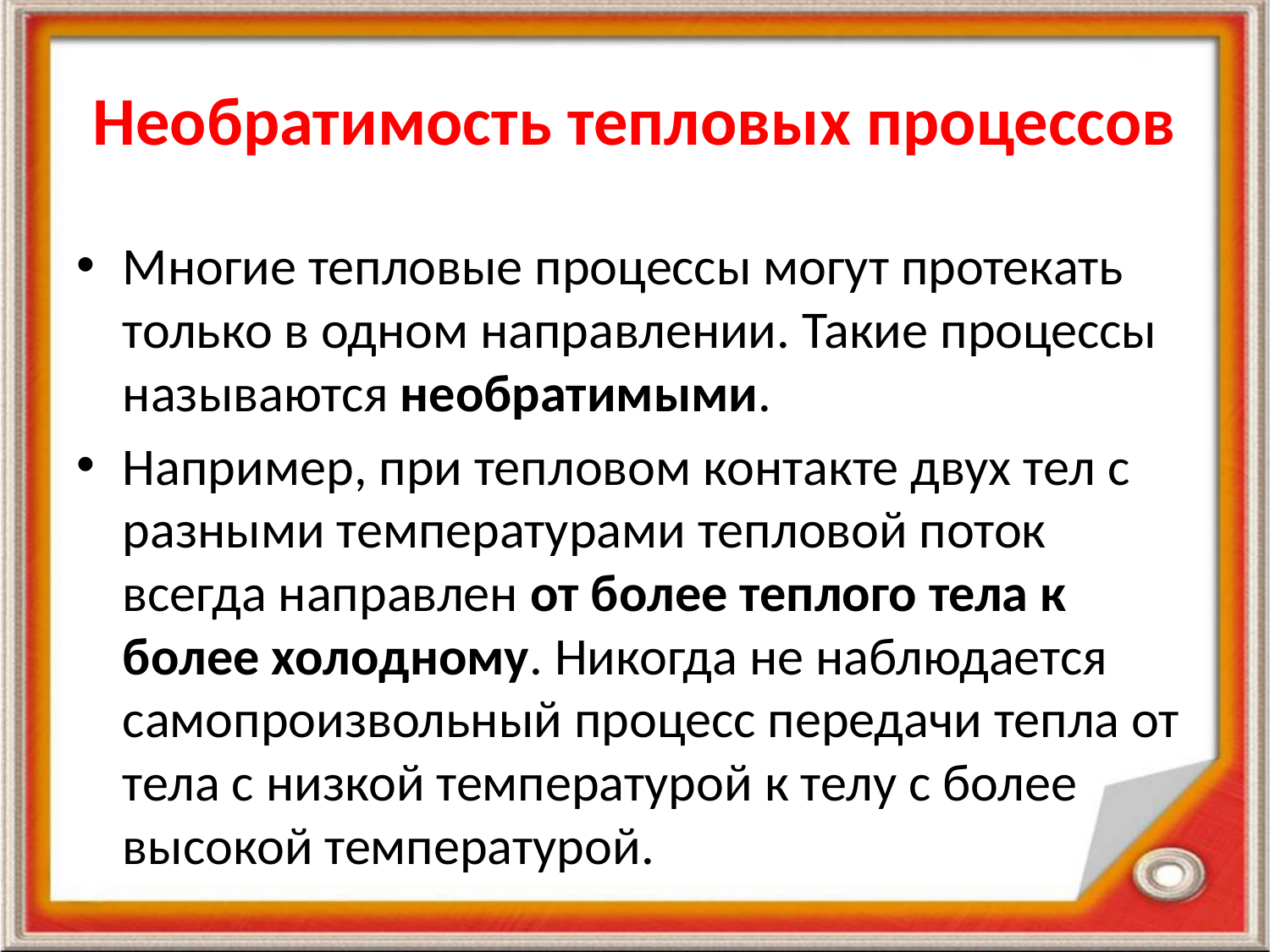

# Необратимость тепловых процессов
Многие тепловые процессы могут протекать только в одном направлении. Такие процессы называются необратимыми.
Например, при тепловом контакте двух тел с разными температурами тепловой поток всегда направлен от более теплого тела к более холодному. Никогда не наблюдается самопроизвольный процесс передачи тепла от тела с низкой температурой к телу с более высокой температурой.